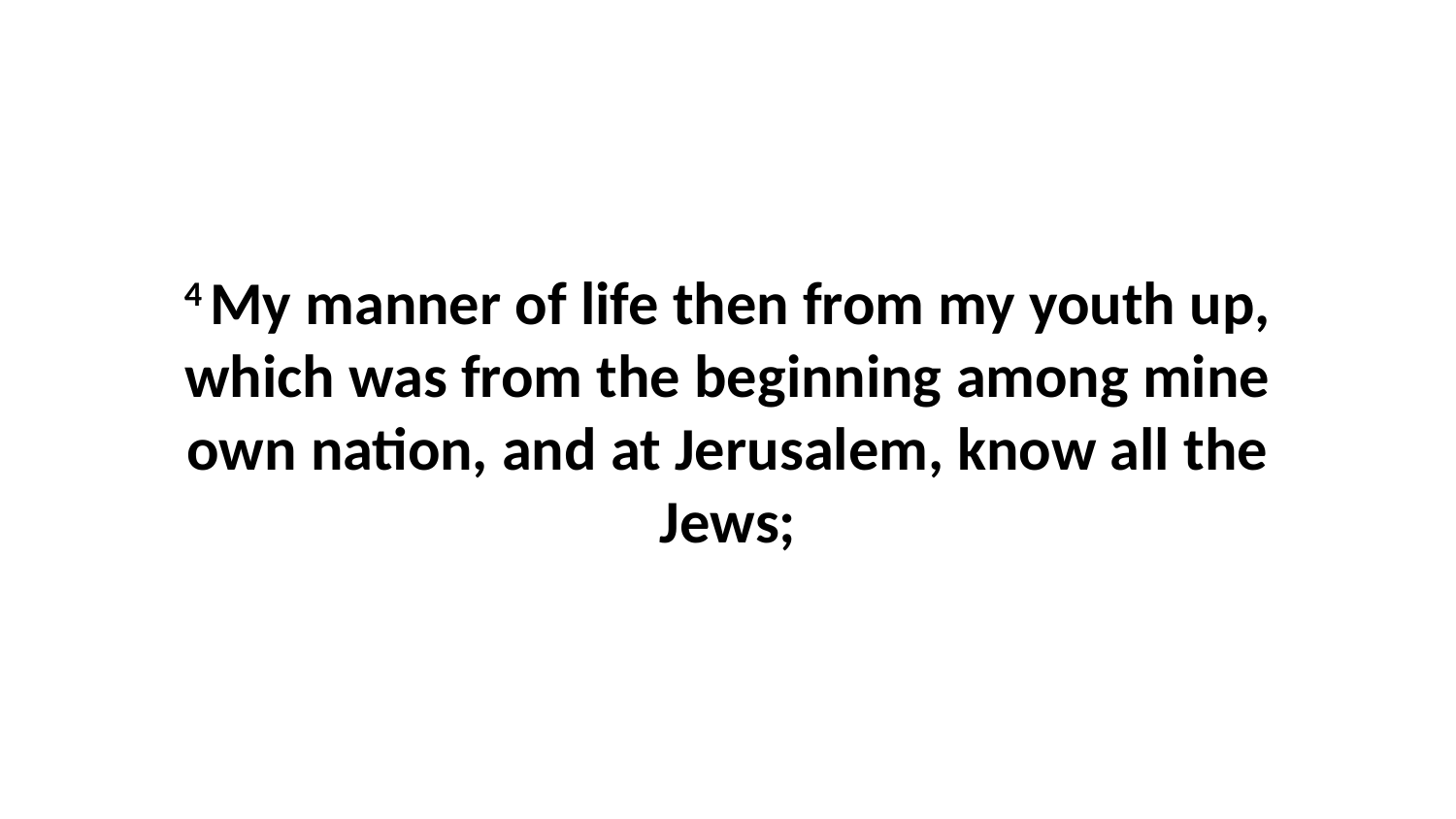

4 My manner of life then from my youth up, which was from the beginning among mine own nation, and at Jerusalem, know all the Jews;